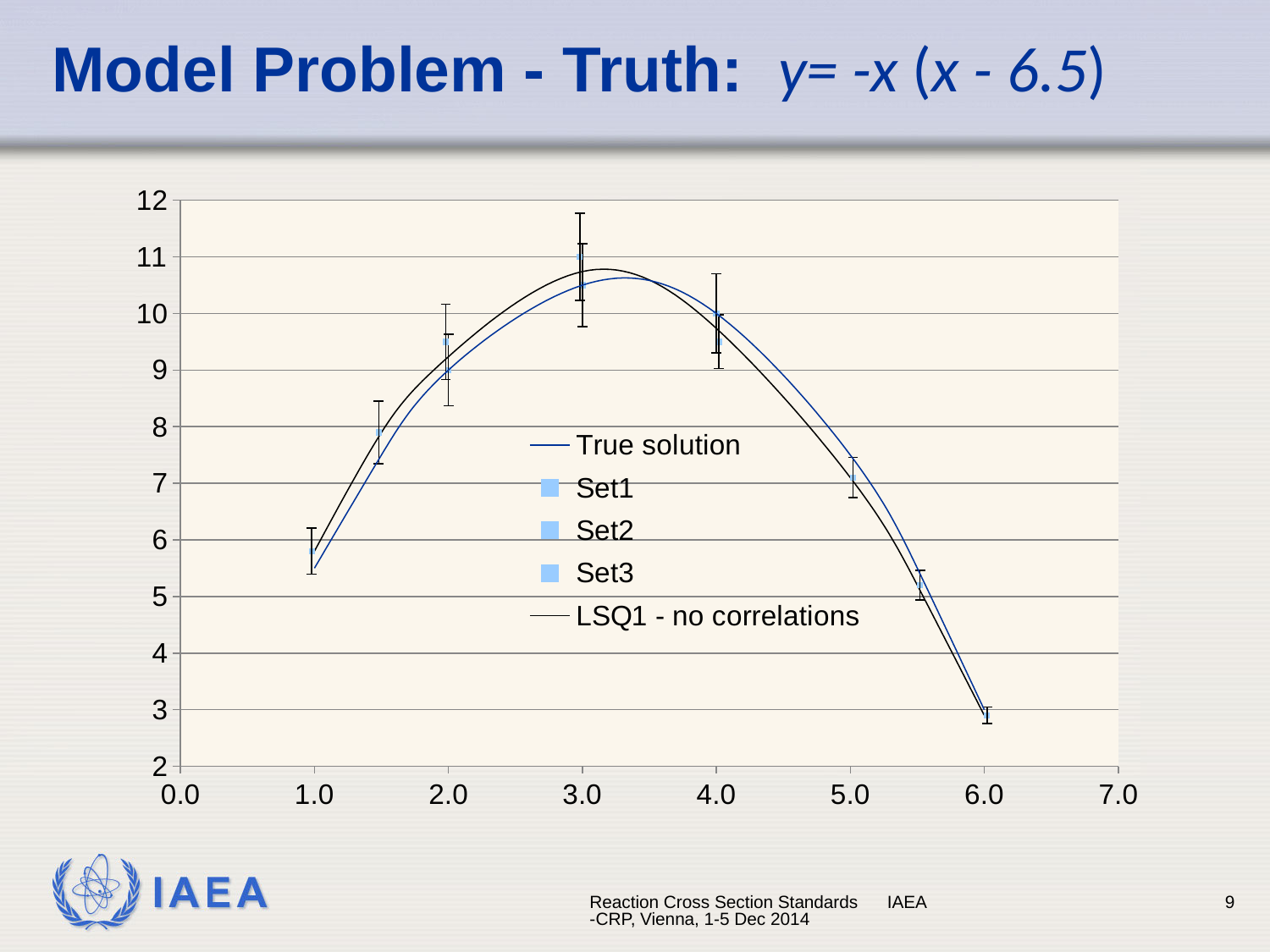

# Model Problem - Truth:  y= -x (x - 6.5)

### Chart

| Category |  | Set1 | Set2 | Set3 | LSQ1 - no correlations |
|---|---|---|---|---|---|
Reaction Cross Section Standards      IAEA-CRP, Vienna, 1-5 Dec 2014
9